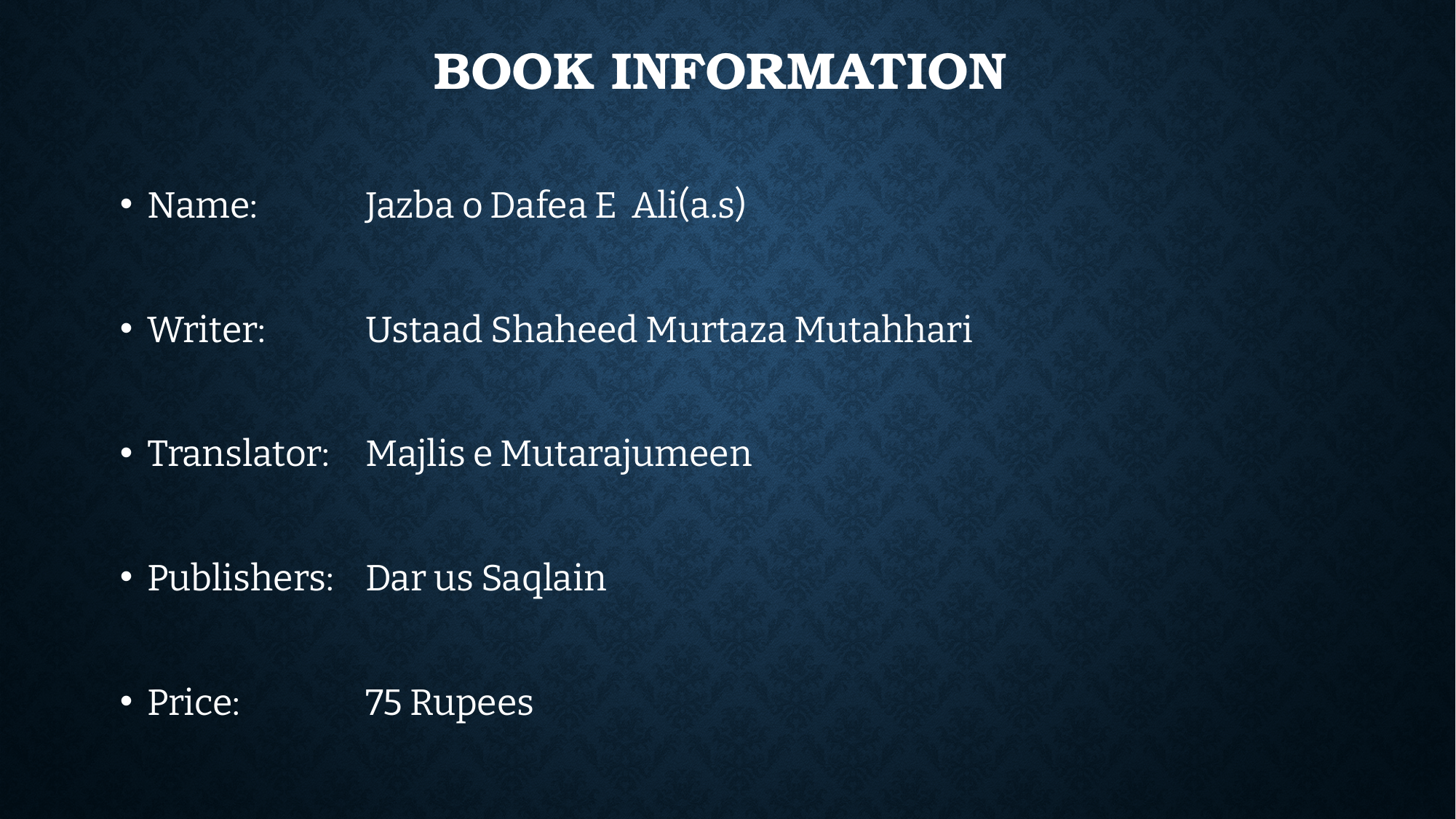

# Book INFORMATION
Name: 	Jazba o Dafea E  Ali(a.s)
Writer:	Ustaad Shaheed Murtaza Mutahhari
Translator:	Majlis e Mutarajumeen
Publishers: 	Dar us Saqlain
Price:		75 Rupees